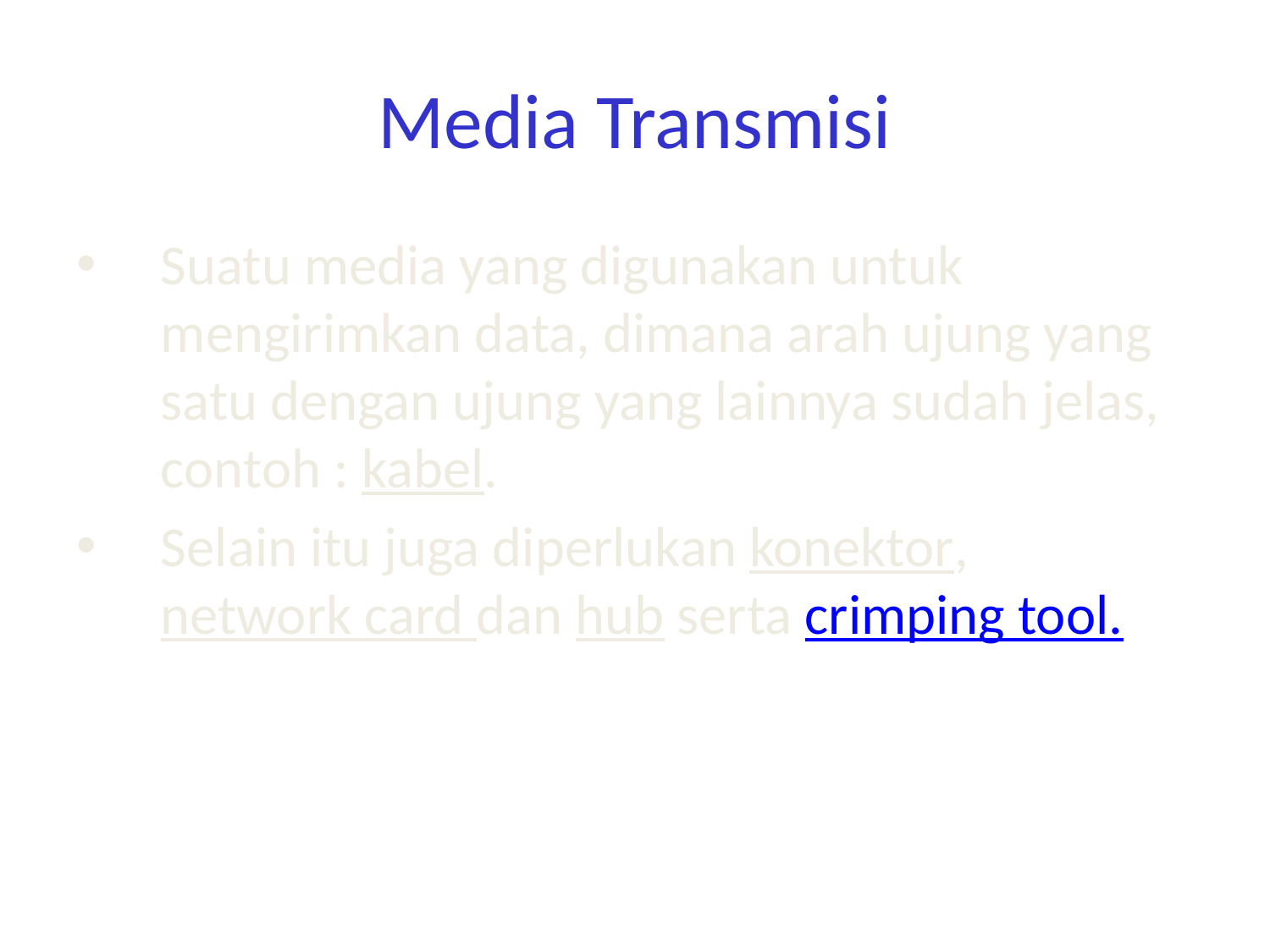

# Media Transmisi
Suatu media yang digunakan untuk mengirimkan data, dimana arah ujung yang satu dengan ujung yang lainnya sudah jelas, contoh : kabel.
Selain itu juga diperlukan konektor, network card dan hub serta crimping tool.